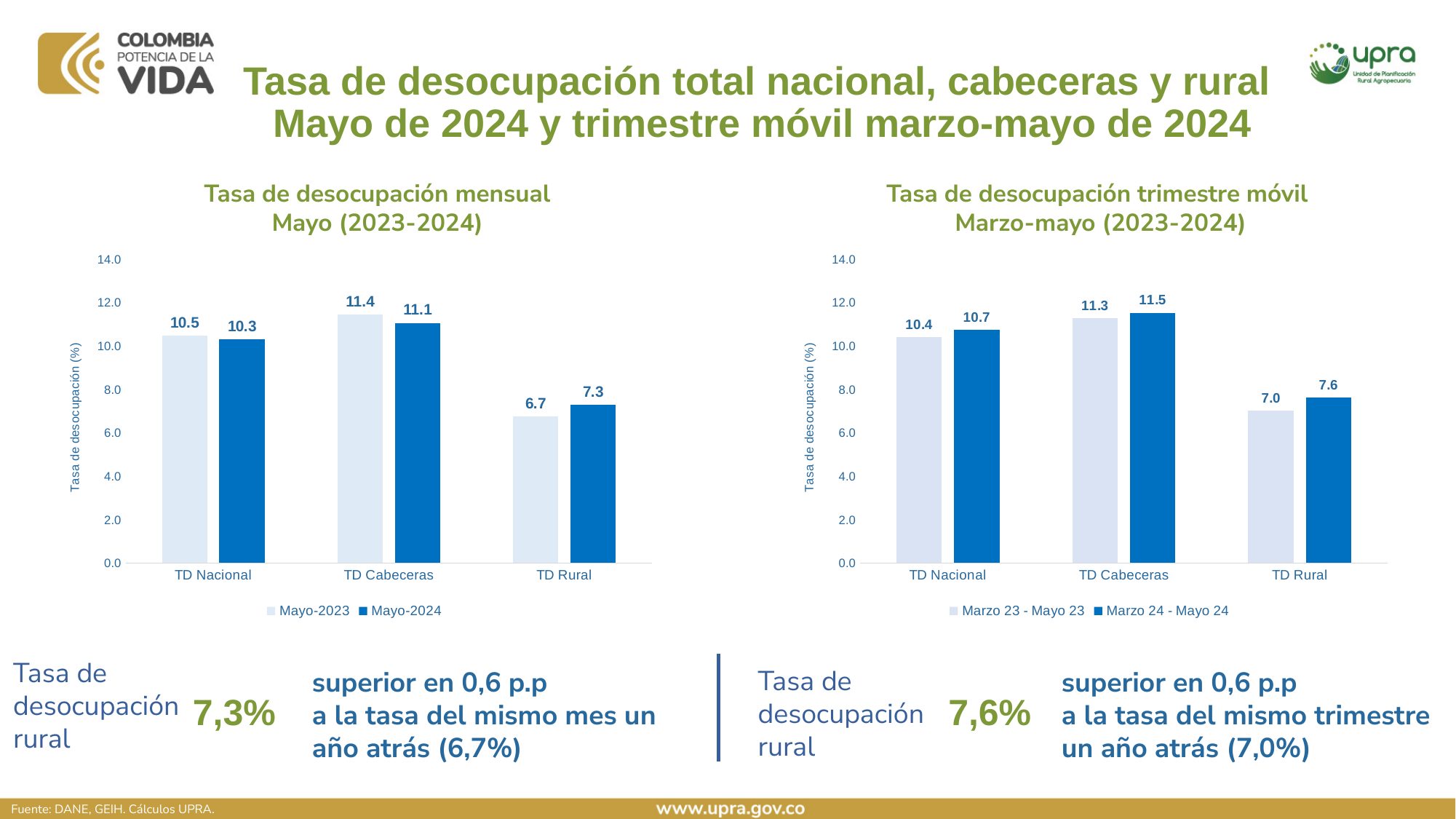

Tasa de desocupación total nacional, cabeceras y rural
Mayo de 2024 y trimestre móvil marzo-mayo de 2024
Tasa de desocupación mensual
Mayo (2023-2024)
Tasa de desocupación trimestre móvil
Marzo-mayo (2023-2024)

### Chart

| Category | Marzo 23 - Mayo 23 | Marzo 24 - Mayo 24 |
|---|---|---|
| TD Nacional | 10.411246887639981 | 10.745158002330344 |
| TD Cabeceras | 11.280142298218106 | 11.528541388666824 |
| TD Rural | 7.034036354472827 | 7.616184110622494 |

### Chart

| Category | Mayo-2023 | Mayo-2024 |
|---|---|---|
| TD Nacional | 10.4751 | 10.305870827614305 |
| TD Cabeceras | 11.437 | 11.060910396815693 |
| TD Rural | 6.74258409257535 | 7.278689024699717 |
Tasa de desocupación
rural
Tasa de desocupación
rural
superior en 0,6 p.p
a la tasa del mismo trimestre un año atrás (7,0%)
superior en 0,6 p.p
a la tasa del mismo mes un año atrás (6,7%)
7,3%
7,6%
Fuente: DANE, GEIH. Cálculos UPRA.